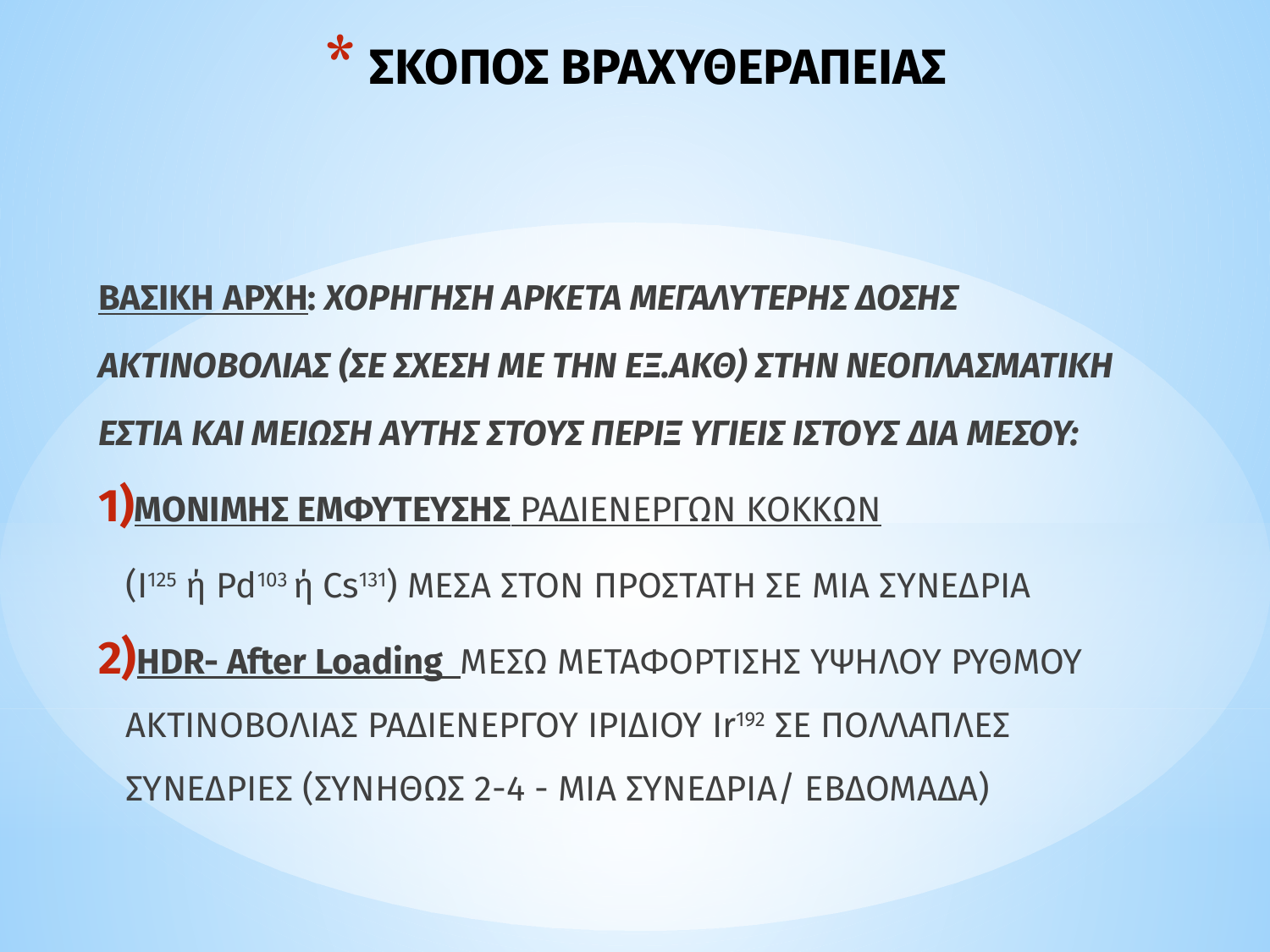

# ΣΚΟΠΟΣ ΒΡΑΧΥΘΕΡΑΠΕΙΑΣ
ΒΑΣΙΚΗ ΑΡΧΗ: ΧΟΡΗΓΗΣΗ ΑΡΚΕΤΑ ΜΕΓΑΛΥΤΕΡΗΣ ΔΟΣΗΣ ΑΚΤΙΝΟΒΟΛΙΑΣ (ΣΕ ΣΧΕΣΗ ΜΕ ΤΗΝ ΕΞ.ΑΚΘ) ΣΤΗΝ ΝΕΟΠΛΑΣΜΑΤΙΚΗ ΕΣΤΙΑ ΚΑΙ ΜΕΙΩΣΗ ΑΥΤΗΣ ΣΤΟΥΣ ΠΕΡΙΞ ΥΓΙΕΙΣ ΙΣΤΟΥΣ ΔΙΑ ΜΕΣΟΥ:
ΜΟΝΙΜΗΣ ΕΜΦΥΤΕΥΣΗΣ ΡΑΔΙΕΝΕΡΓΩΝ ΚΟΚΚΩΝ
	(I125 ή Pd103 ή Cs131) ΜΕΣΑ ΣΤΟΝ ΠΡΟΣΤΑΤΗ ΣΕ ΜΙΑ ΣΥΝΕΔΡΙΑ
HDR- After Loading  ΜΕΣΩ ΜΕΤΑΦΟΡΤΙΣΗΣ ΥΨΗΛΟΥ ΡΥΘΜΟΥ ΑΚΤΙΝΟΒΟΛΙΑΣ ΡΑΔΙΕΝΕΡΓΟΥ ΙΡΙΔΙΟΥ Ir192 ΣΕ ΠΟΛΛΑΠΛΕΣ ΣΥΝΕΔΡΙΕΣ (ΣΥΝΗΘΩΣ 2-4 - MIA ΣΥΝΕΔΡΙΑ/ ΕΒΔΟΜΑΔΑ)